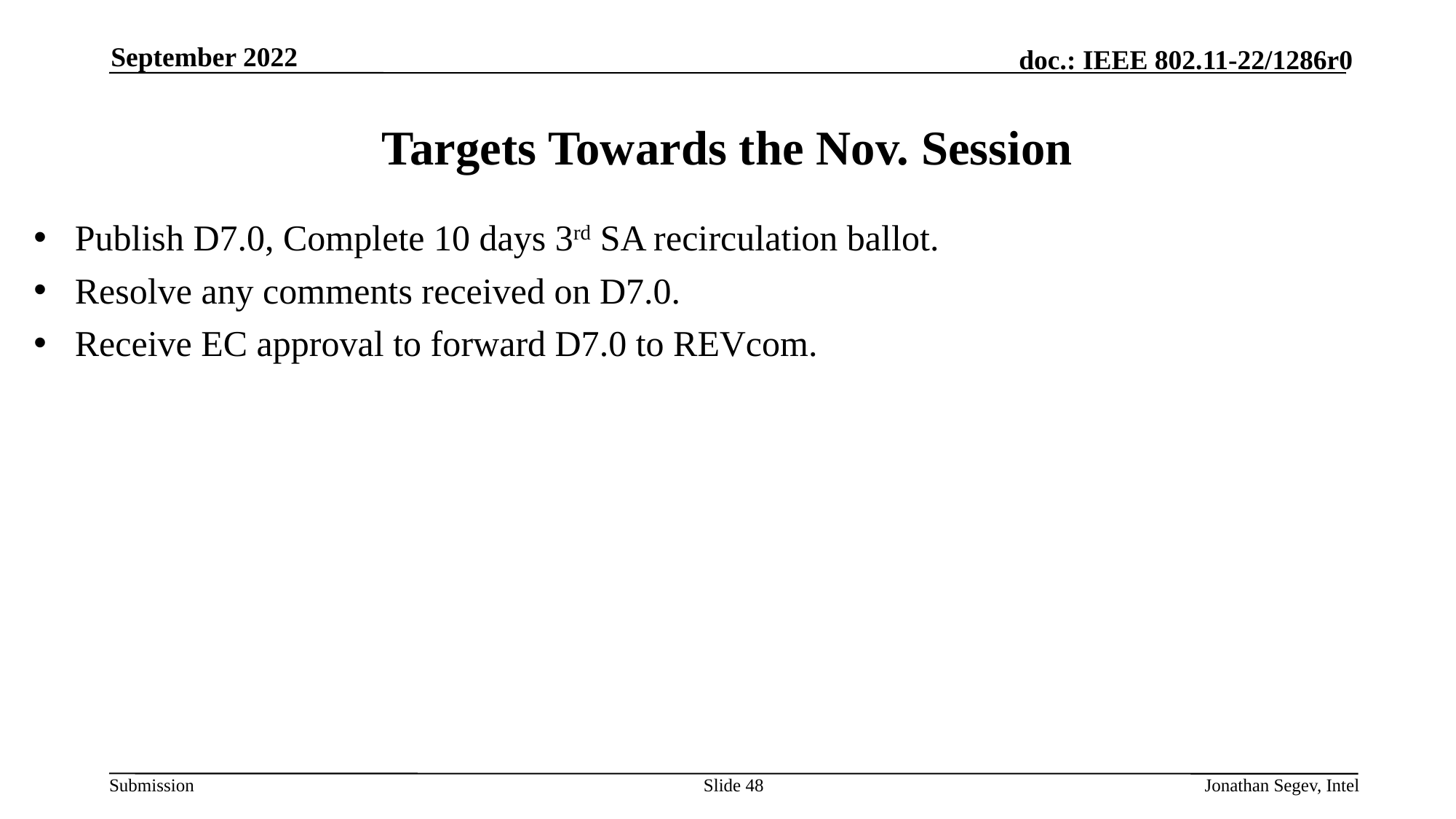

September 2022
# Targets Towards the Nov. Session
Publish D7.0, Complete 10 days 3rd SA recirculation ballot.
Resolve any comments received on D7.0.
Receive EC approval to forward D7.0 to REVcom.

Slide 48
Jonathan Segev, Intel